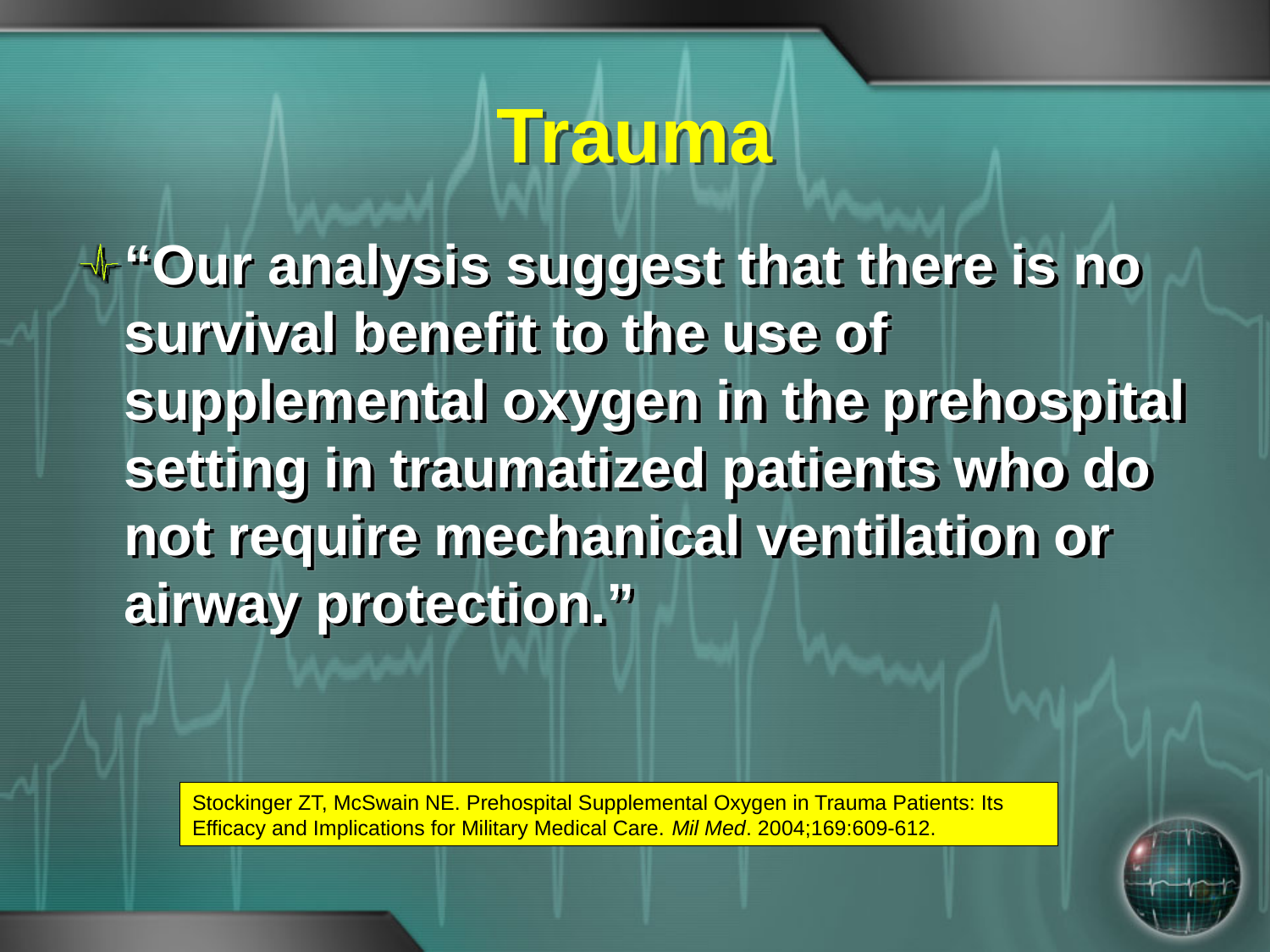

# Trauma
“Our analysis suggest that there is no survival benefit to the use of supplemental oxygen in the prehospital setting in traumatized patients who do not require mechanical ventilation or airway protection.”

Stockinger ZT, McSwain NE. Prehospital Supplemental Oxygen in Trauma Patients: Its Efficacy and Implications for Military Medical Care. Mil Med. 2004;169:609-612.